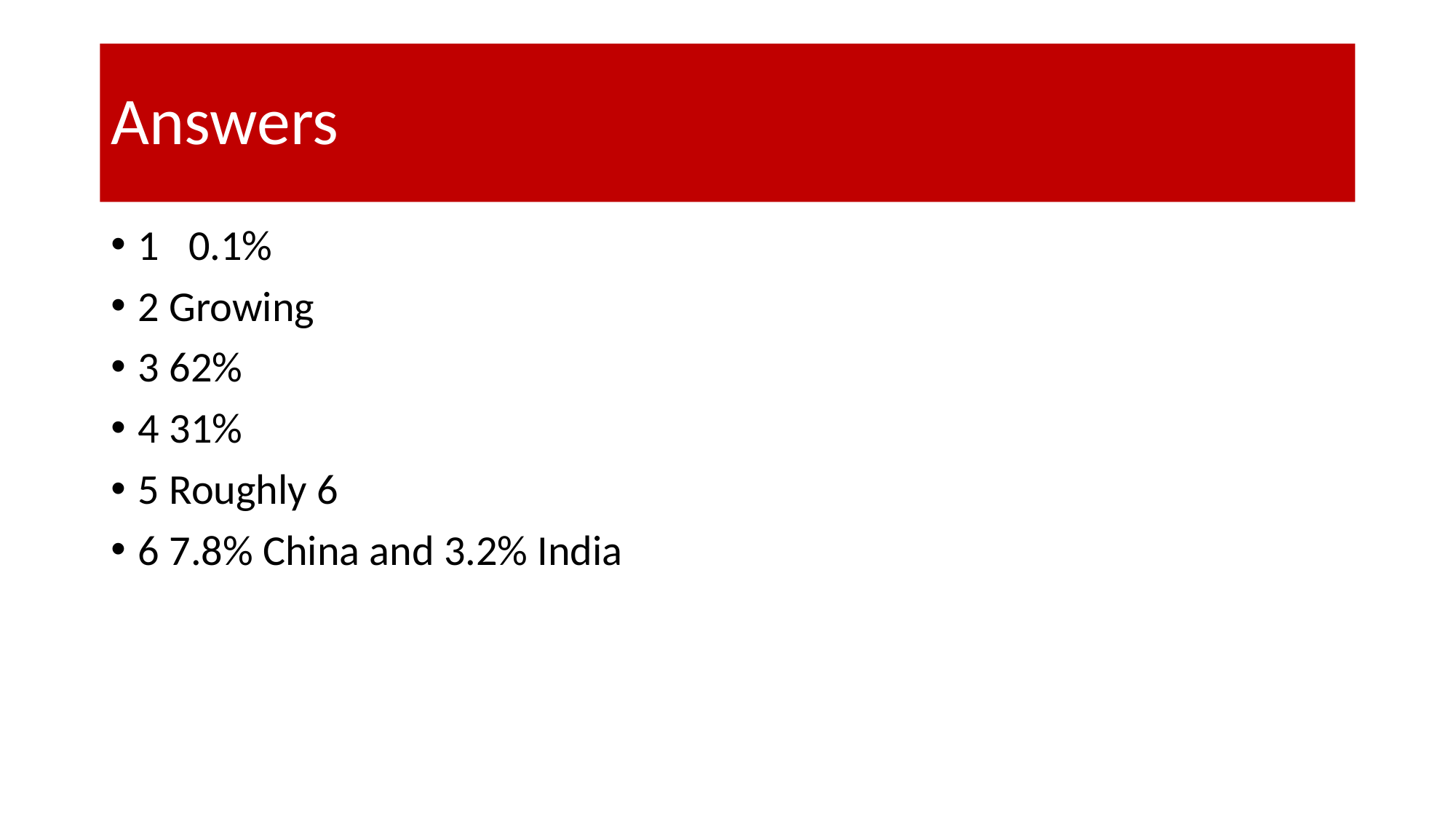

# Answers
1   0.1%
2 Growing
3 62%
4 31%
5 Roughly 6
6 7.8% China and 3.2% India